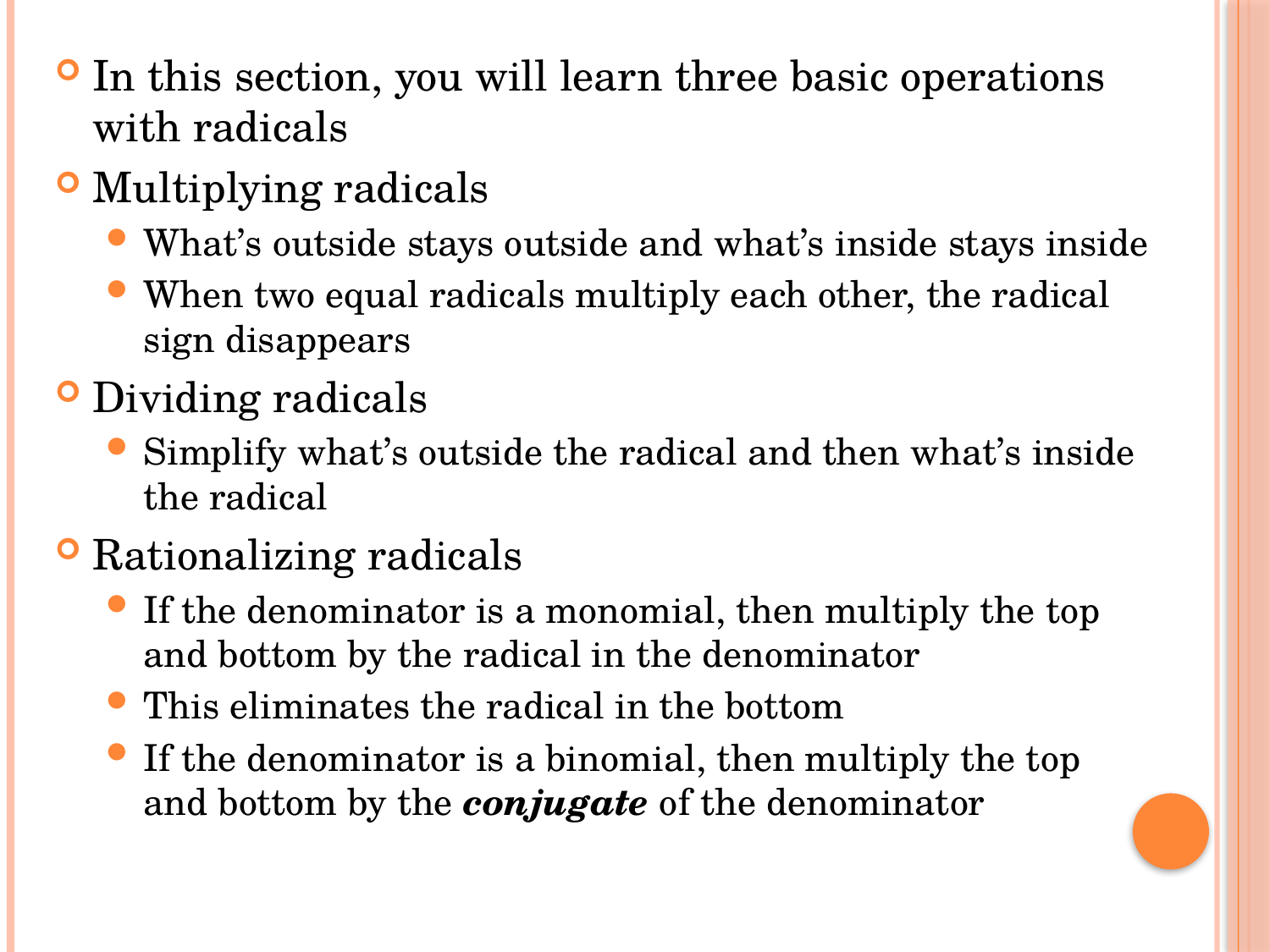

In this section, you will learn three basic operations with radicals
Multiplying radicals
What’s outside stays outside and what’s inside stays inside
When two equal radicals multiply each other, the radical sign disappears
Dividing radicals
Simplify what’s outside the radical and then what’s inside the radical
Rationalizing radicals
If the denominator is a monomial, then multiply the top and bottom by the radical in the denominator
This eliminates the radical in the bottom
If the denominator is a binomial, then multiply the top and bottom by the conjugate of the denominator